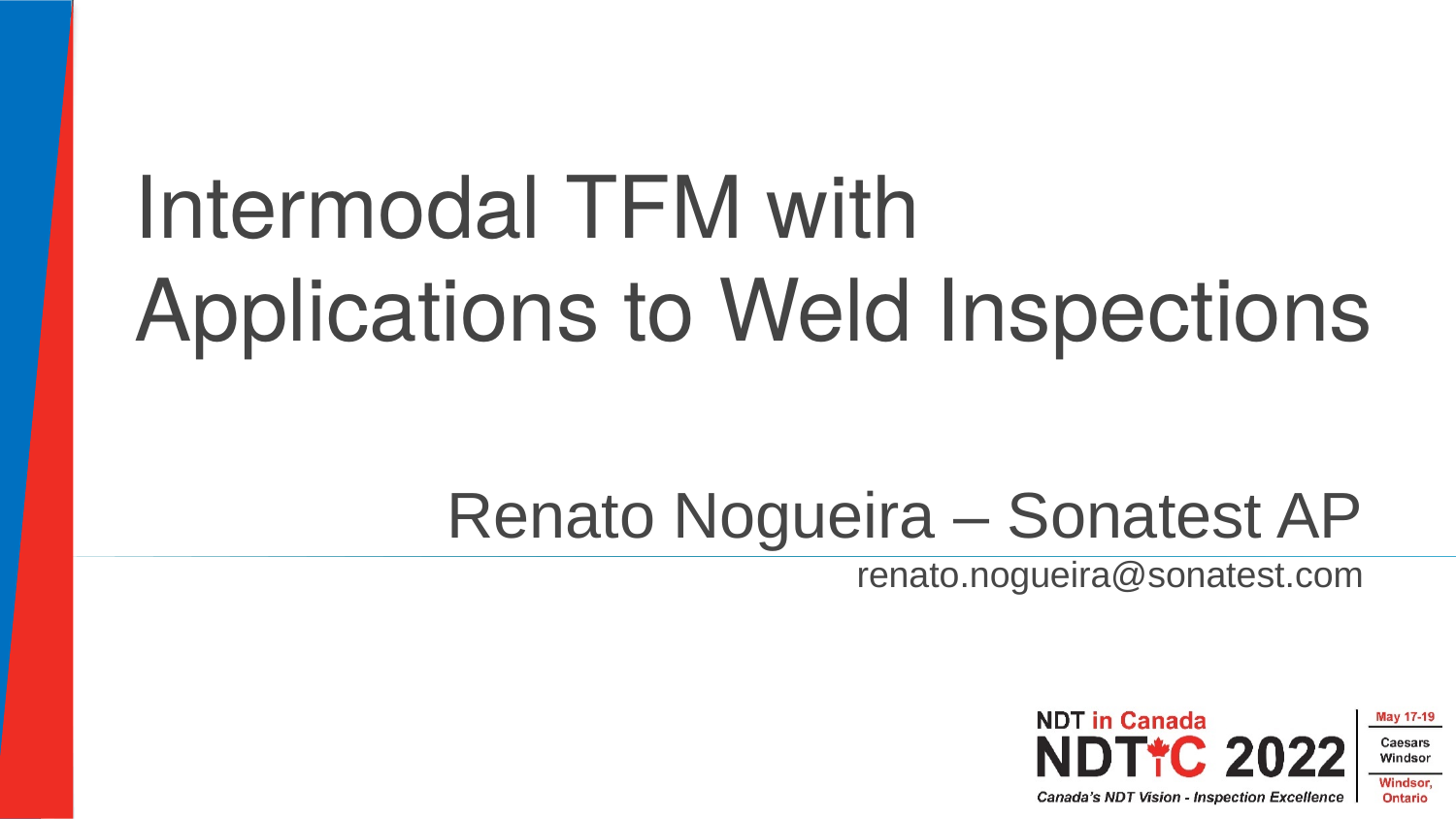

# Intermodal TFM with Applications to Weld Inspections
Renato Nogueira – Sonatest AP
renato.nogueira@sonatest.com